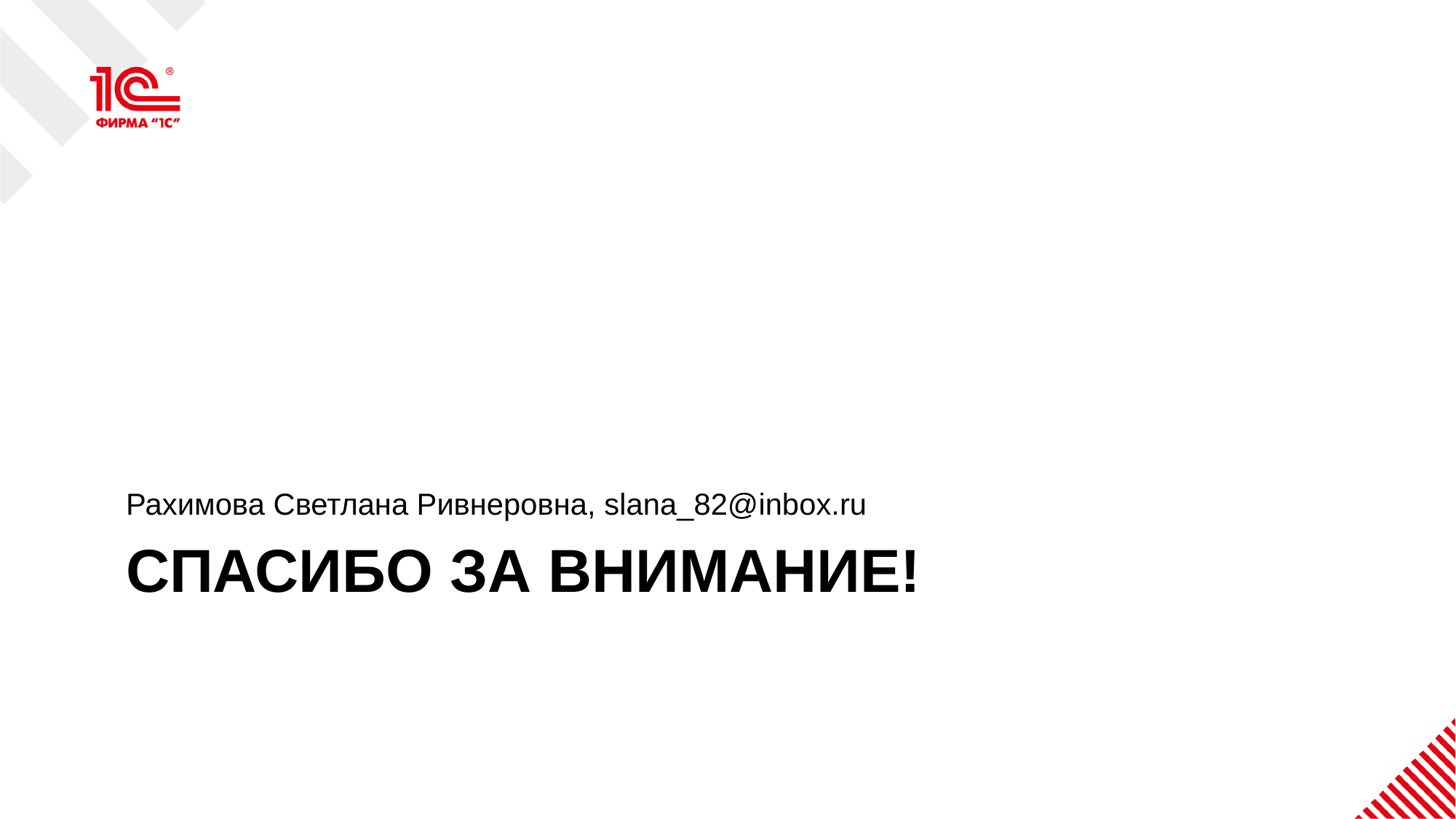

Рахимова Светлана Ривнеровна, slana_82@inbox.ru
# Спасибо за внимание!